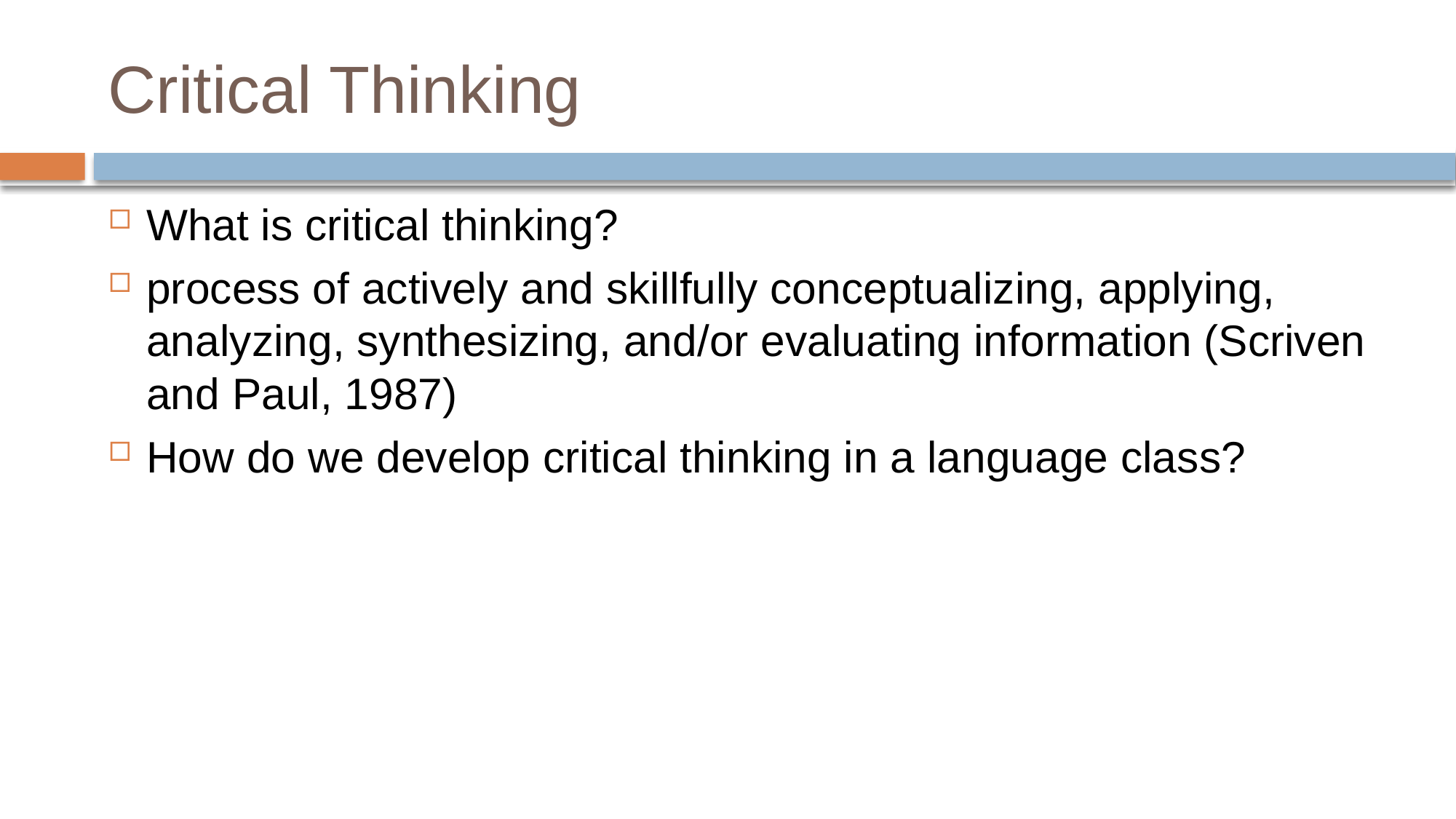

# Critical Thinking
What is critical thinking?
process of actively and skillfully conceptualizing, applying, analyzing, synthesizing, and/or evaluating information (Scriven and Paul, 1987)
How do we develop critical thinking in a language class?